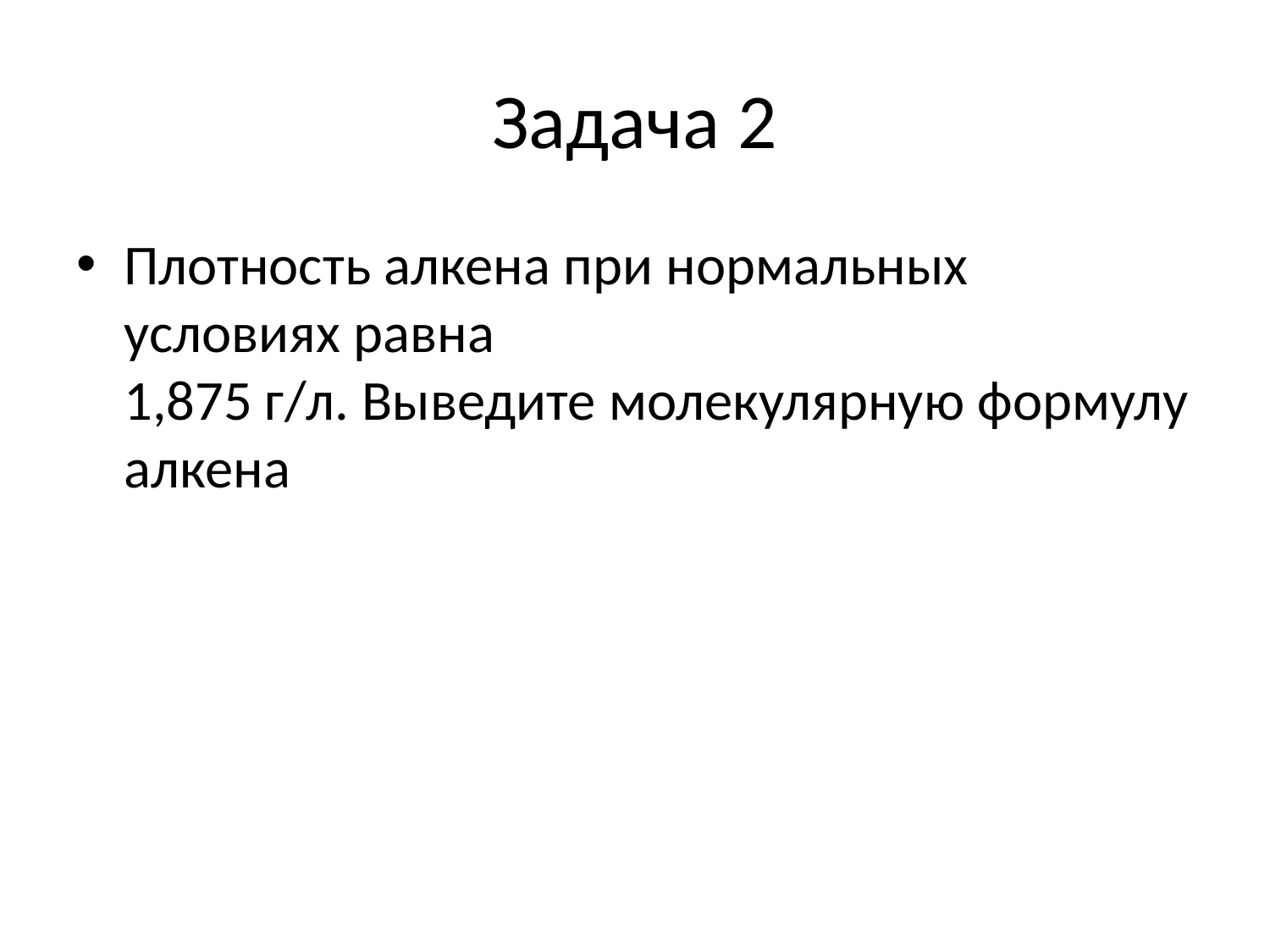

# Задача 2
Плотность алкена при нормальных условиях равна
1,875 г/л. Выведите молекулярную формулу алкена